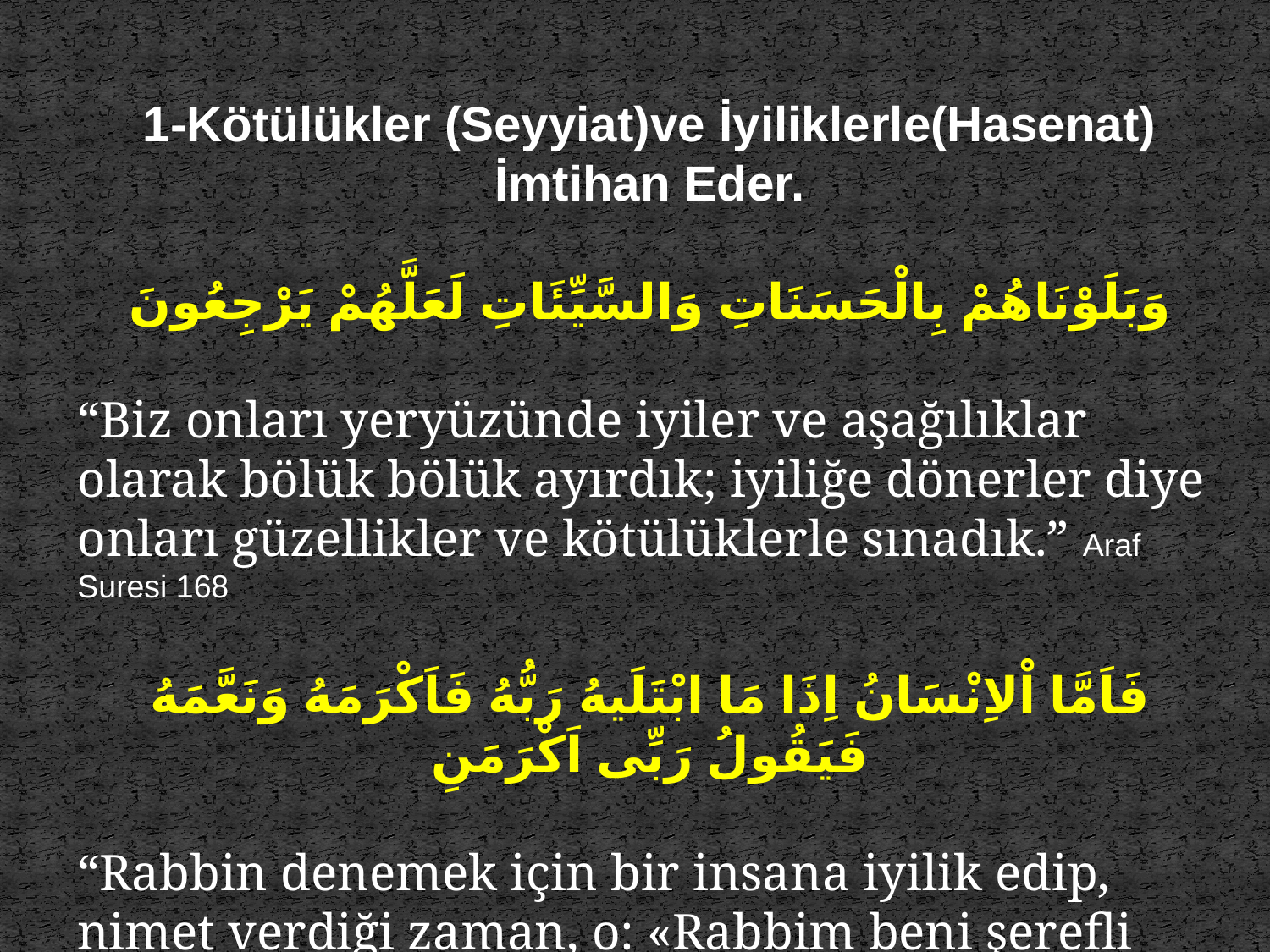

1-Kötülükler (Seyyiat)ve İyiliklerle(Hasenat) İmtihan Eder.

وَبَلَوْنَاهُمْ بِالْحَسَنَاتِ وَالسَّيِّئَاتِ لَعَلَّهُمْ يَرْجِعُونَ

“Biz onları yeryüzünde iyiler ve aşağılıklar olarak bölük bölük ayırdık; iyiliğe dönerler diye onları güzellikler ve kötülüklerle sınadık.” Araf Suresi 168

فَاَمَّا اْلاِنْسَانُ اِذَا مَا ابْتَلَيهُ رَبُّهُ فَاَكْرَمَهُ وَنَعَّمَهُ فَيَقُولُ رَبِّى اَكْرَمَنِ

“Rabbin denemek için bir insana iyilik edip, nimet verdiği zaman, o: «Rabbim beni şerefli kıldı» der.”
							Fecr Suresi 15
7